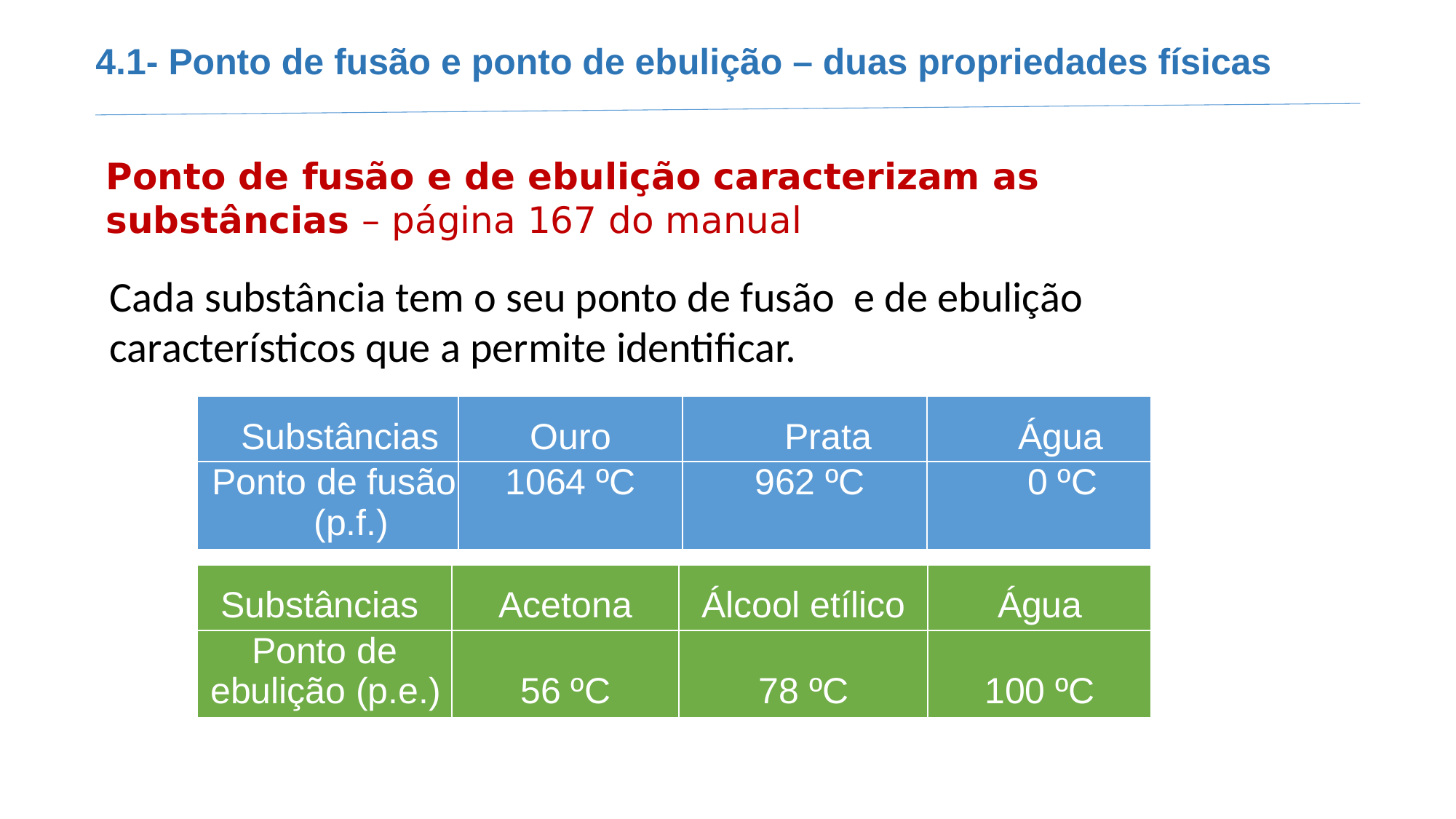

4.1- Ponto de fusão e ponto de ebulição – duas propriedades físicas
Ponto de fusão e de ebulição caracterizam as substâncias – página 167 do manual
Cada substância tem o seu ponto de fusão  e de ebulição característicos que a permite identificar.
| Substâncias | Ouro | Prata | Água |
| --- | --- | --- | --- |
| Ponto de fusão (p.f.) | 1064 ºC | 962 ºC | 0 ºC |
| Substâncias | Acetona | Álcool etílico | Água |
| --- | --- | --- | --- |
| Ponto de ebulição (p.e.) | 56 ºC | 78 ºC | 100 ºC |